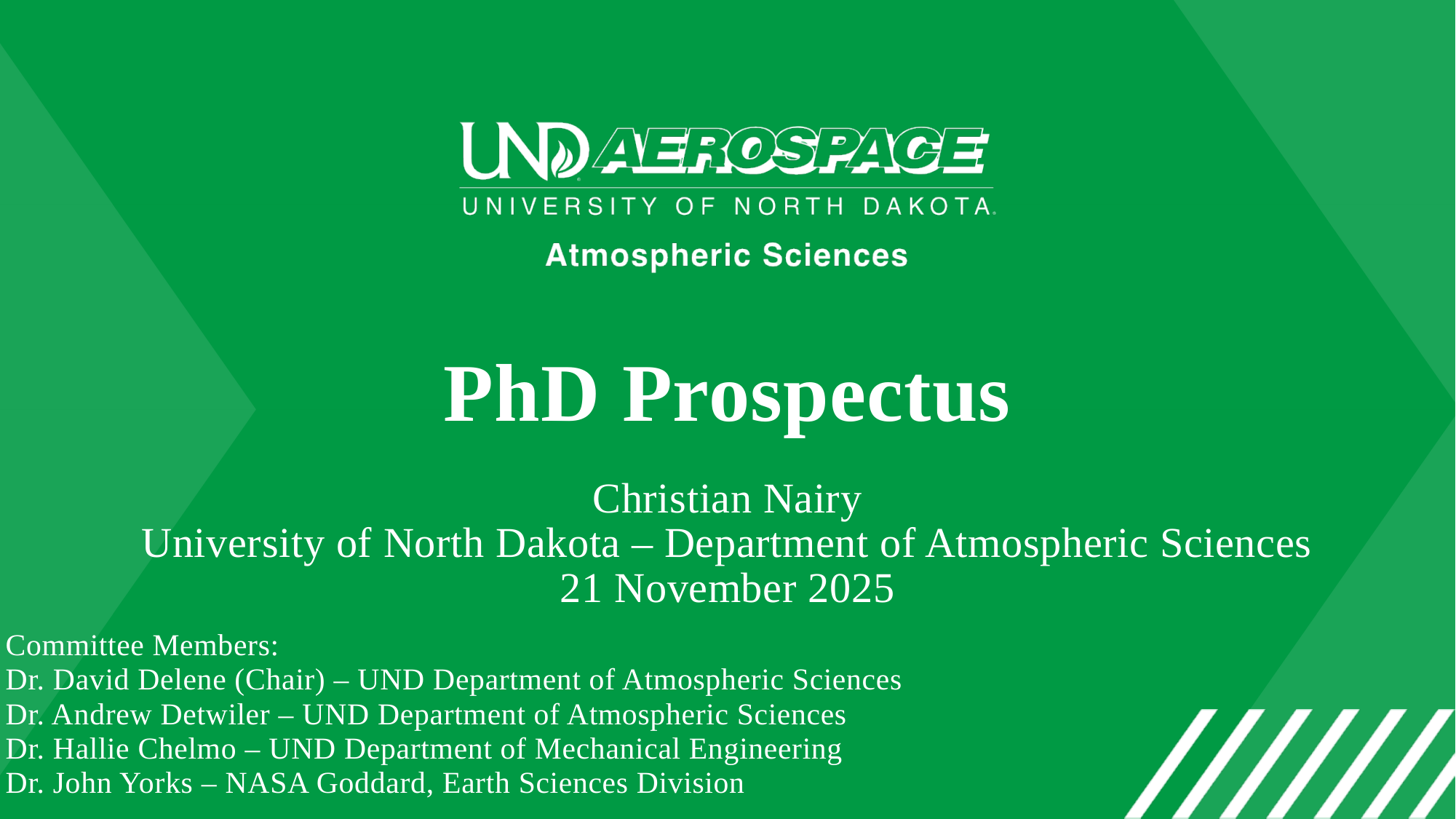

# PhD Prospectus
Christian Nairy
University of North Dakota – Department of Atmospheric Sciences
21 November 2025
Committee Members:
Dr. David Delene (Chair) – UND Department of Atmospheric Sciences
Dr. Andrew Detwiler – UND Department of Atmospheric Sciences
Dr. Hallie Chelmo – UND Department of Mechanical Engineering
Dr. John Yorks – NASA Goddard, Earth Sciences Division